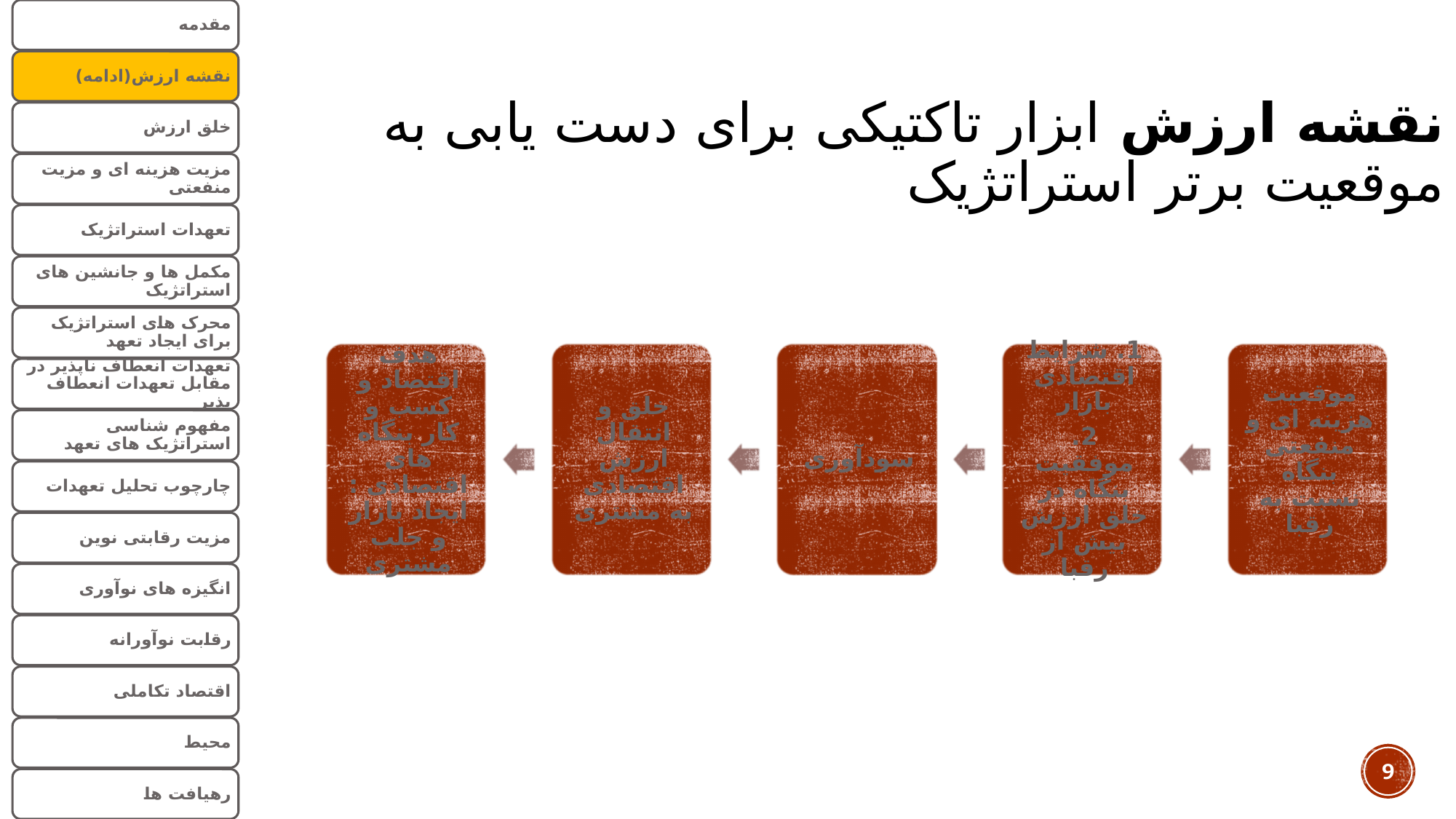

مقدمه
نقشه ارزش(ادامه)
خلق ارزش
مزیت هزینه ای و مزیت منفعتی
تعهدات استراتژیک
مکمل ها و جانشین های استراتژیک
محرک های استراتژیک برای ایجاد تعهد
تعهدات انعطاف ناپذیر در مقابل تعهدات انعطاف پذیر
مفهوم شناسی استراتژیک های تعهد
چارچوب تحلیل تعهدات
مزیت رقابتی نوین
انگیزه های نوآوری
رقابت نوآورانه
اقتصاد تکاملی
محیط
رهیافت ها
# نقشه ارزش ابزار تاکتیکی برای دست یابی به موقعیت برتر استراتژیک
موقعیت هزینه ای و منفعتی بنگاه نسبت به رقبا

1. شرایط اقتصادی بازار
2. موفقیت بنگاه در خلق ارزش بیش از رقبا

سودآوری

خلق و انتقال ارزش اقتصادی به مشتری

هدف اقتصاد و کسب و کار بنگاه های اقتصادی : ایجاد بازار و جلب مشتری
9